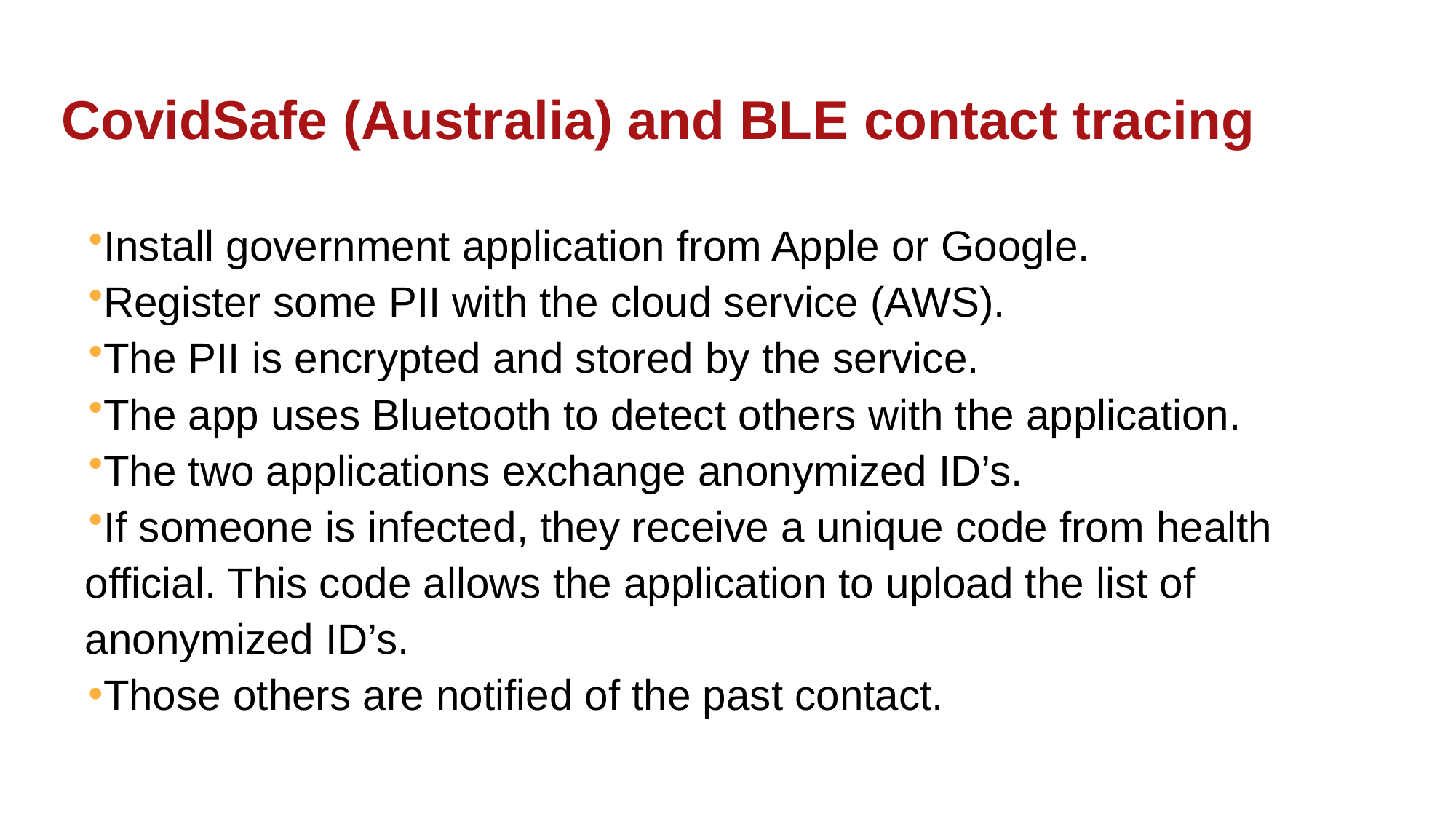

# CovidSafe (Australia) and BLE contact tracing
Install government application from Apple or Google.
Register some PII with the cloud service (AWS).
The PII is encrypted and stored by the service.
The app uses Bluetooth to detect others with the application.
The two applications exchange anonymized ID’s.
If someone is infected, they receive a unique code from health
  official. This code allows the application to upload the list of
  anonymized ID’s.
Those others are notified of the past contact.